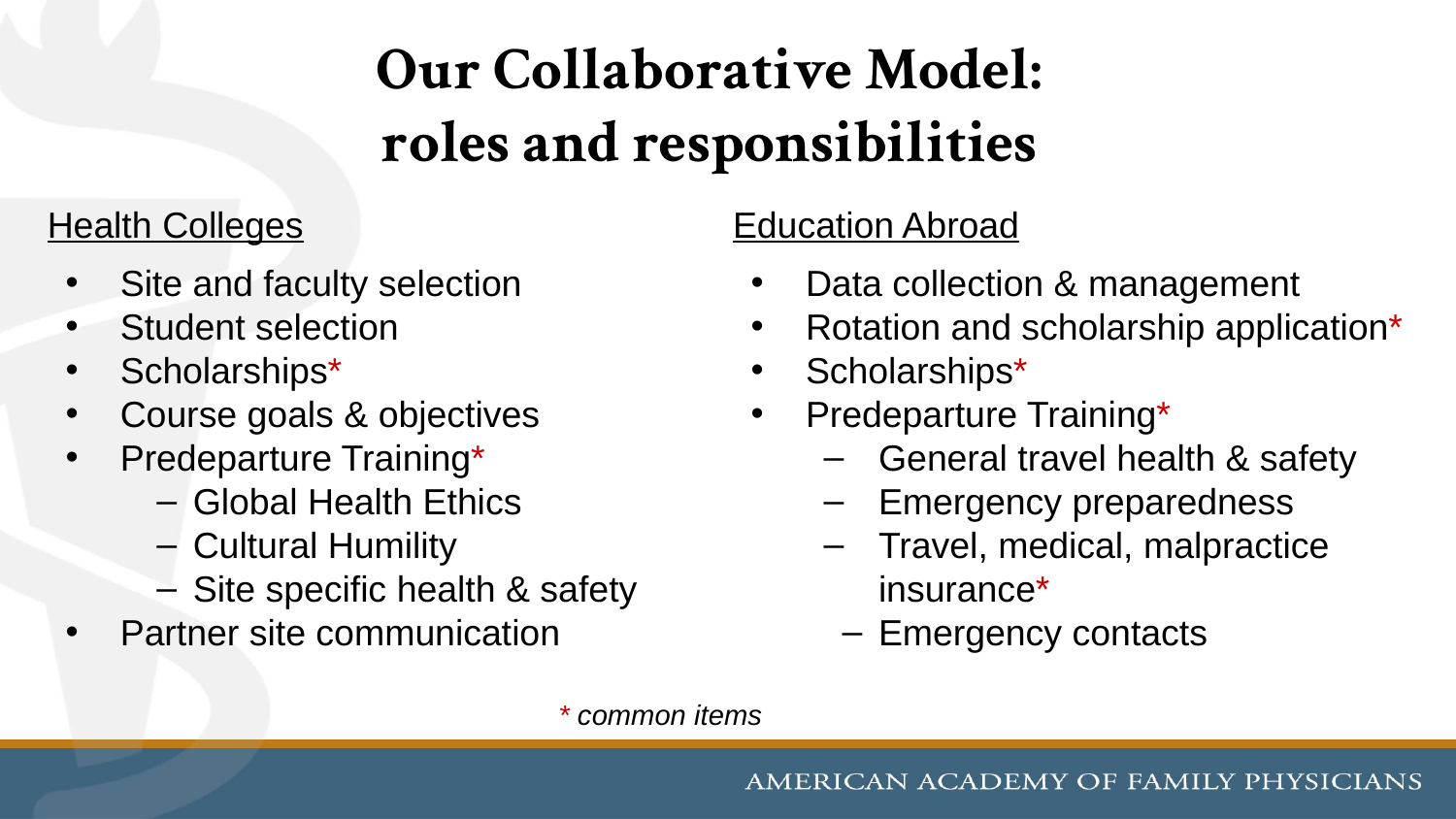

# Our Collaborative Model:
roles and responsibilities
Health Colleges

Site and faculty selection
Student selection
Scholarships*
Course goals & objectives
Predeparture Training*
Global Health Ethics
Cultural Humility
Site specific health & safety
Partner site communication
Education Abroad

Data collection & management
Rotation and scholarship application*
Scholarships*
Predeparture Training*
General travel health & safety
Emergency preparedness
Travel, medical, malpractice insurance*
Emergency contacts
* common items